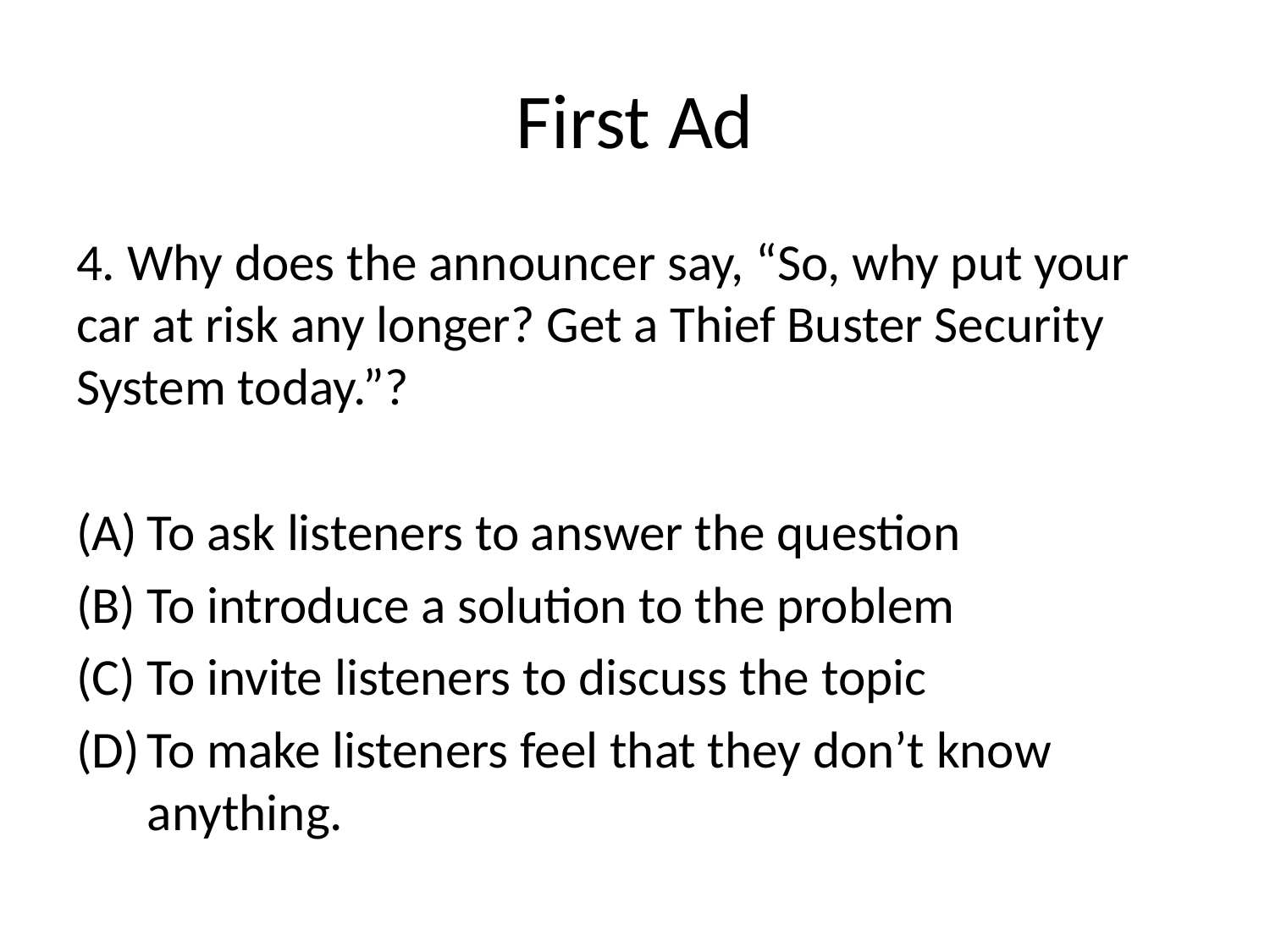

# First Ad
4. Why does the announcer say, “So, why put your car at risk any longer? Get a Thief Buster Security System today.”?

To ask listeners to answer the question
To introduce a solution to the problem
To invite listeners to discuss the topic
To make listeners feel that they don’t know anything.